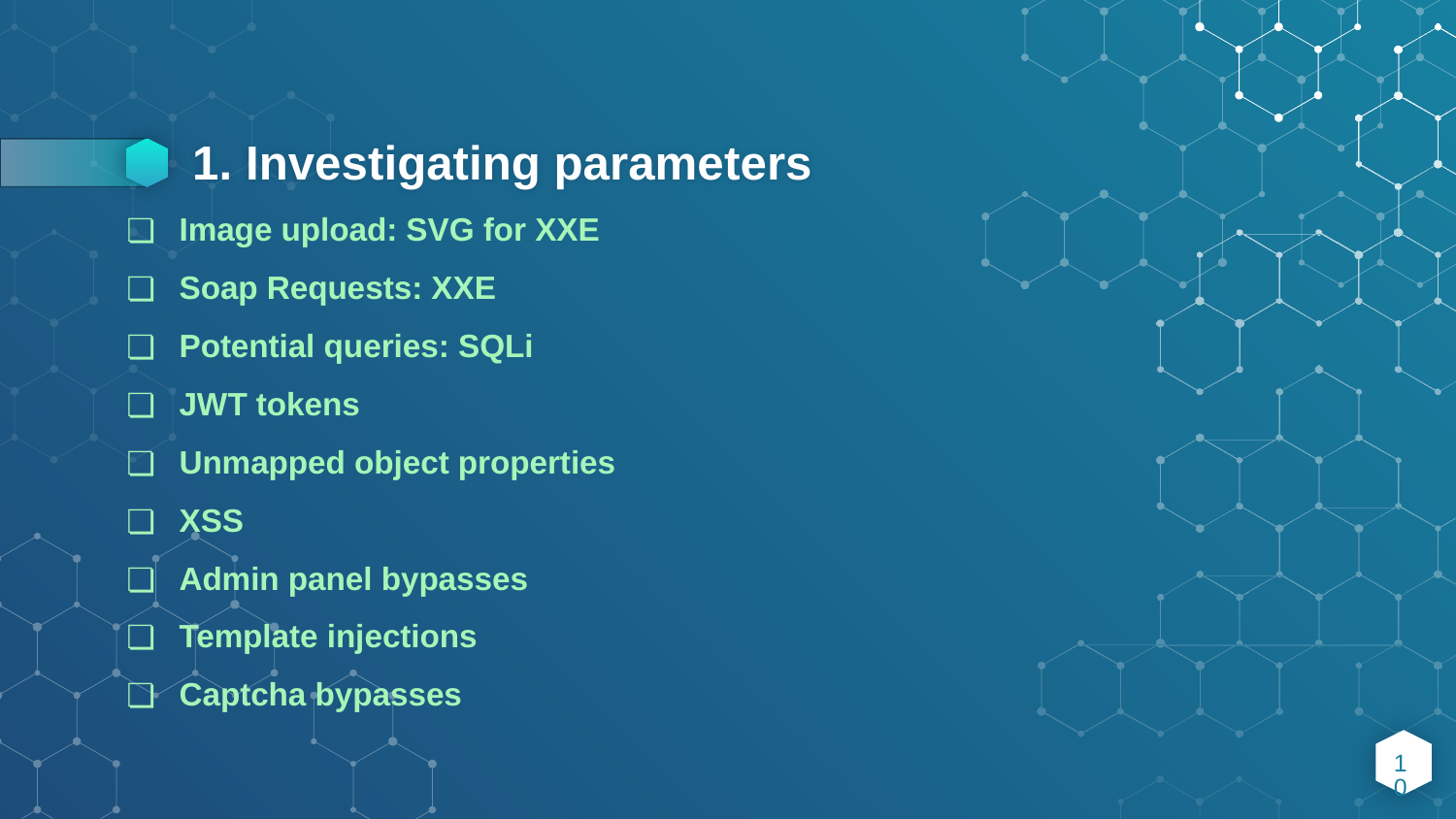

Image upload: SVG for XXE
Soap Requests: XXE
Potential queries: SQLi
JWT tokens
Unmapped object properties
XSS
Admin panel bypasses
Template injections
Captcha bypasses

# 1. Investigating parameters
10